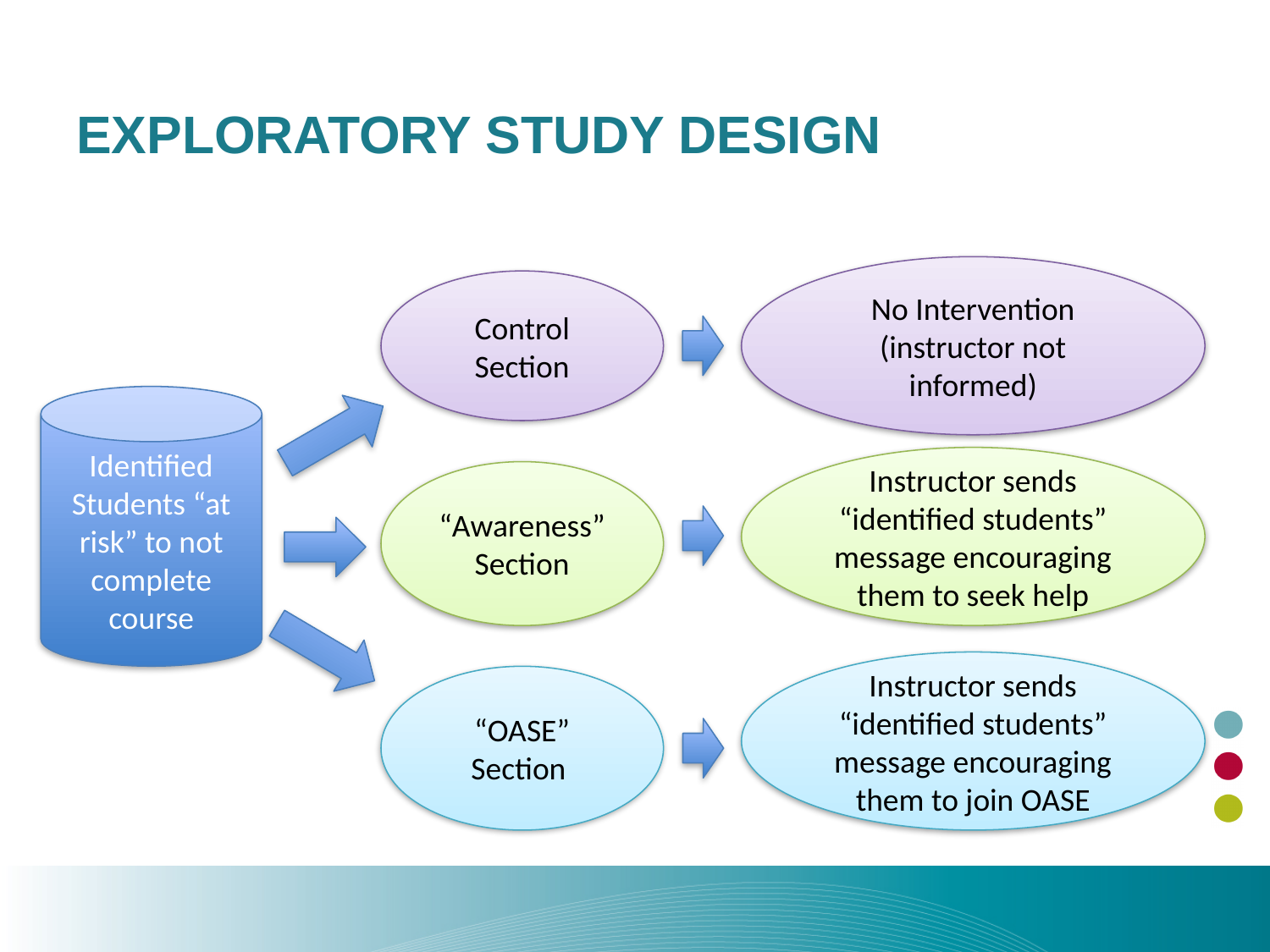

# Exploratory study Design
No Intervention (instructor not informed)
Control Section

Identified Students “at risk” to not complete course

Instructor sends “identified students” message encouraging them to seek help
“Awareness” Section

Instructor sends “identified students” message encouraging them to join OASE
“OASE” Section